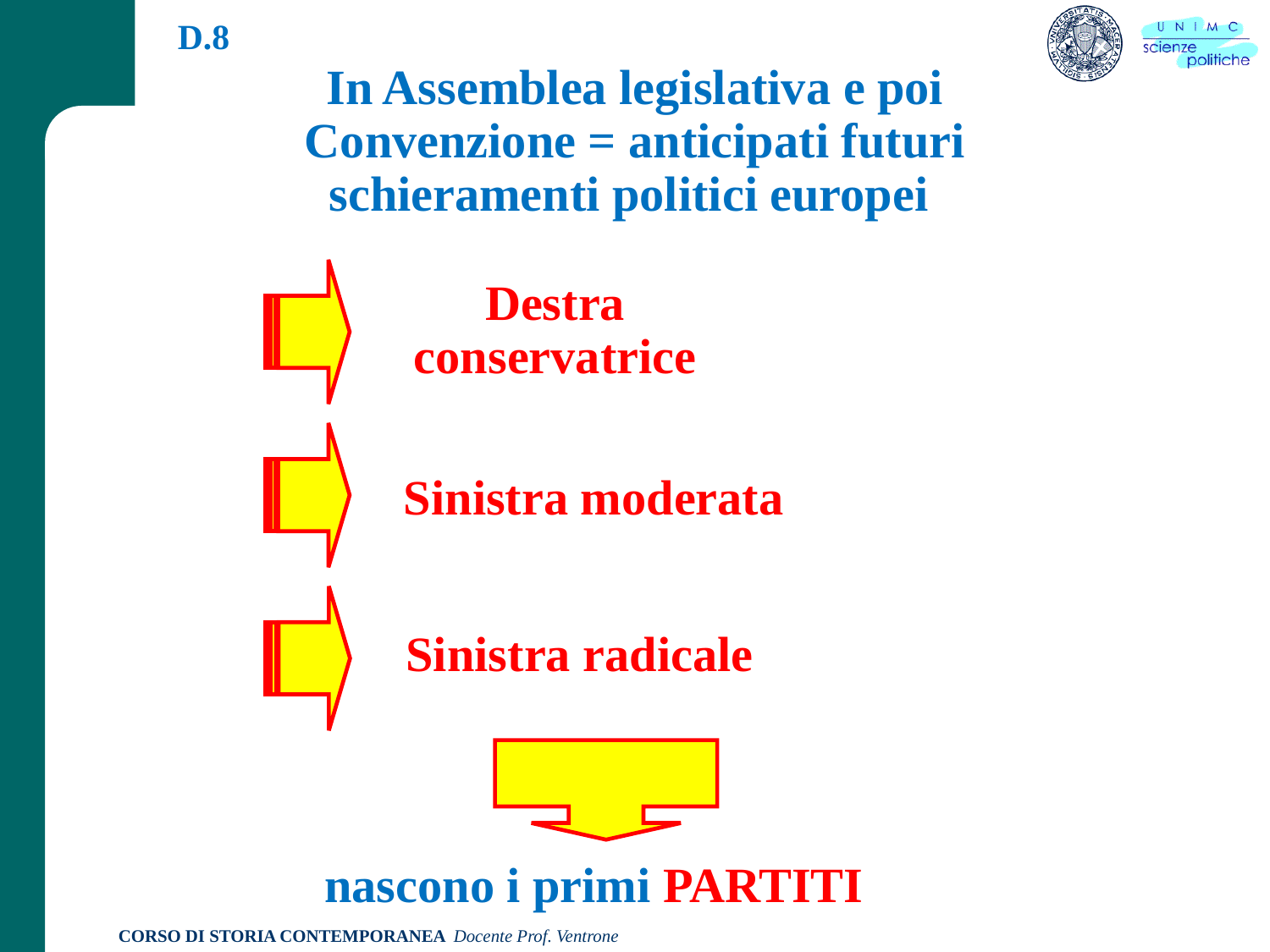

D.8
In Assemblea legislativa e poi Convenzione = anticipati futuri schieramenti politici europei

Destra conservatrice

Sinistra moderata

Sinistra radicale

nascono i primi PARTITI